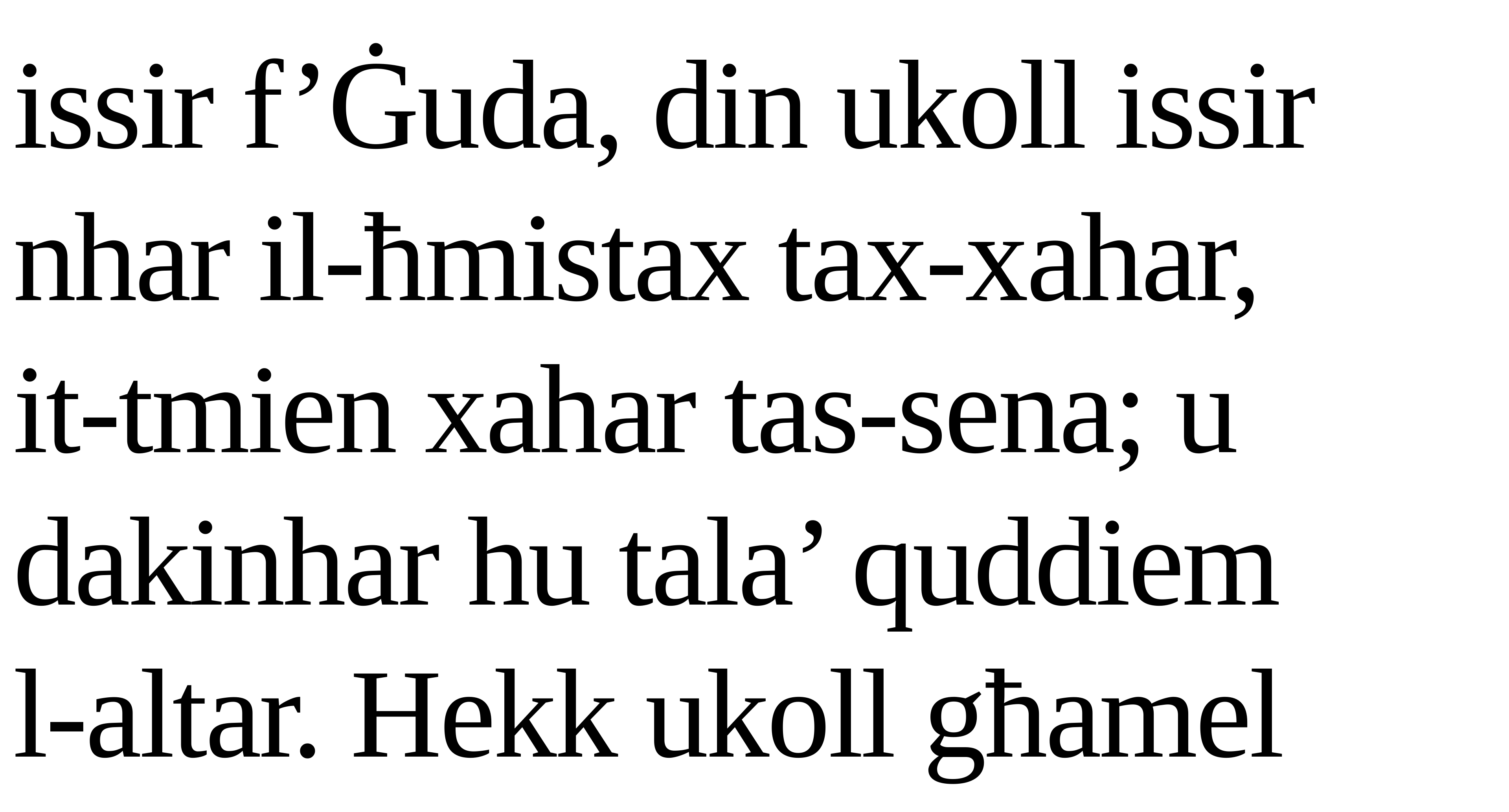

issir f’Ġuda, din ukoll issir nhar il-ħmistax tax-xahar,
it-tmien xahar tas-sena; u dakinhar hu tala’ quddiem
l-altar. Hekk ukoll għamel